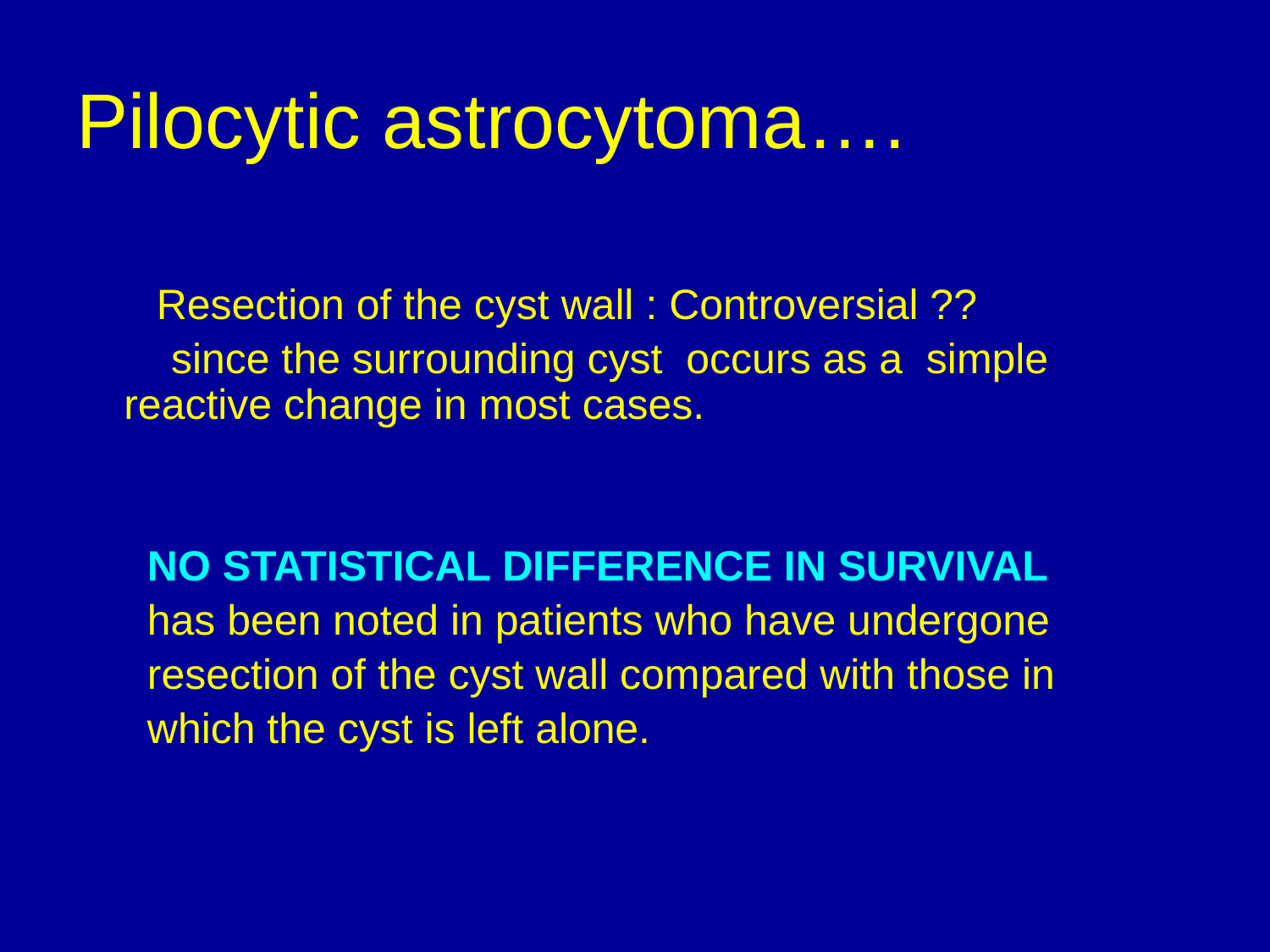

Pilocytic astrocytoma….
Resection of the mural nodule, when present, is the
    k Resection of the cyst wall : Controversial ??
        since the surrounding cyst  occurs as a  simple reactive change in most cases.

      NO STATISTICAL DIFFERENCE IN SURVIVAL
      has been noted in patients who have undergone
      resection of the cyst wall compared with those in
      which the cyst is left alone.